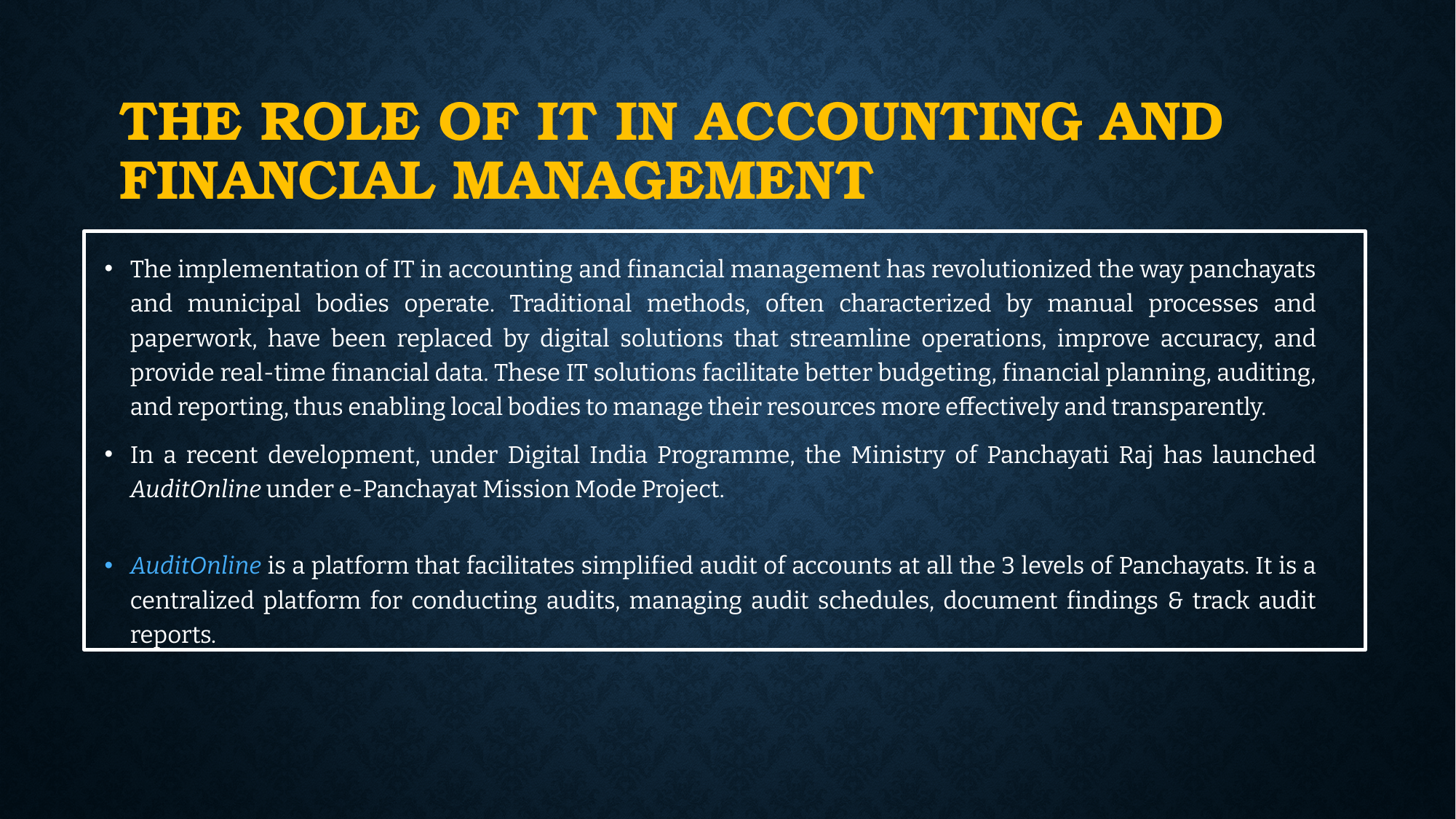

# The Role of IT in Accounting and Financial Management

The implementation of IT in accounting and financial management has revolutionized the way panchayats and municipal bodies operate. Traditional methods, often characterized by manual processes and paperwork, have been replaced by digital solutions that streamline operations, improve accuracy, and provide real-time financial data. These IT solutions facilitate better budgeting, financial planning, auditing, and reporting, thus enabling local bodies to manage their resources more effectively and transparently.
In a recent development, under Digital India Programme, the Ministry of Panchayati Raj has launched AuditOnline under e-Panchayat Mission Mode Project.

AuditOnline is a platform that facilitates simplified audit of accounts at all the 3 levels of Panchayats. It is a centralized platform for conducting audits, managing audit schedules, document findings & track audit reports.